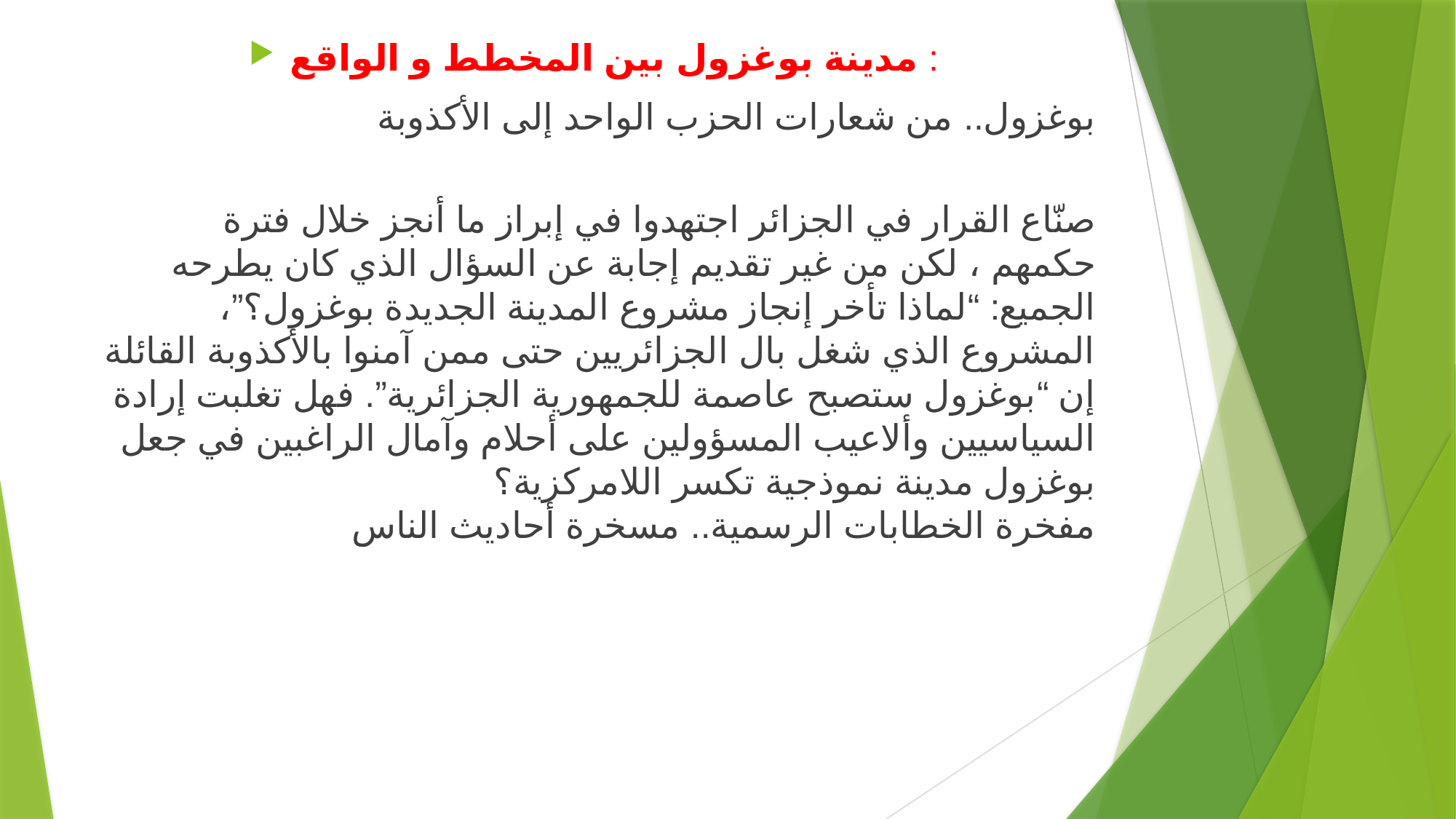

مدينة بوغزول بين المخطط و الواقع :
بوغزول.. من شعارات الحزب الواحد إلى الأكذوبة
صنّاع القرار في الجزائر اجتهدوا في إبراز ما أنجز خلال فترة حكمهم ، لكن من غير تقديم إجابة عن السؤال الذي كان يطرحه الجميع: “لماذا تأخر إنجاز مشروع المدينة الجديدة بوغزول؟”، المشروع الذي شغل بال الجزائريين حتى ممن آمنوا بالأكذوبة القائلة إن “بوغزول ستصبح عاصمة للجمهورية الجزائرية”. فهل تغلبت إرادة السياسيين وألاعيب المسؤولين على أحلام وآمال الراغبين في جعل بوغزول مدينة نموذجية تكسر اللامركزية؟
مفخرة الخطابات الرسمية.. مسخرة أحاديث الناس